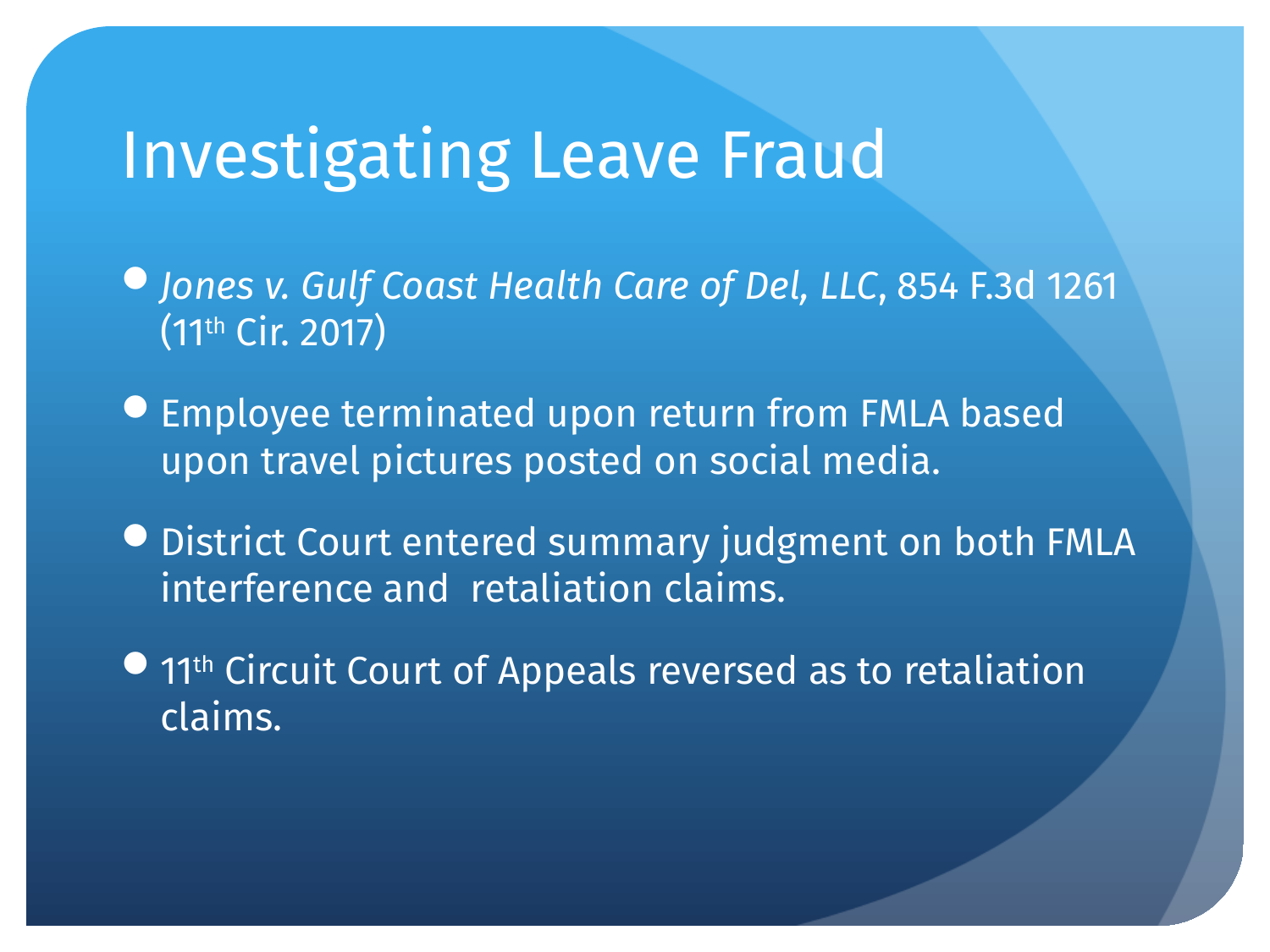

# Investigating Leave Fraud
Jones v. Gulf Coast Health Care of Del, LLC, 854 F.3d 1261 (11th Cir. 2017)
Employee terminated upon return from FMLA based upon travel pictures posted on social media.
District Court entered summary judgment on both FMLA interference and  retaliation claims.
11th Circuit Court of Appeals reversed as to retaliation claims.